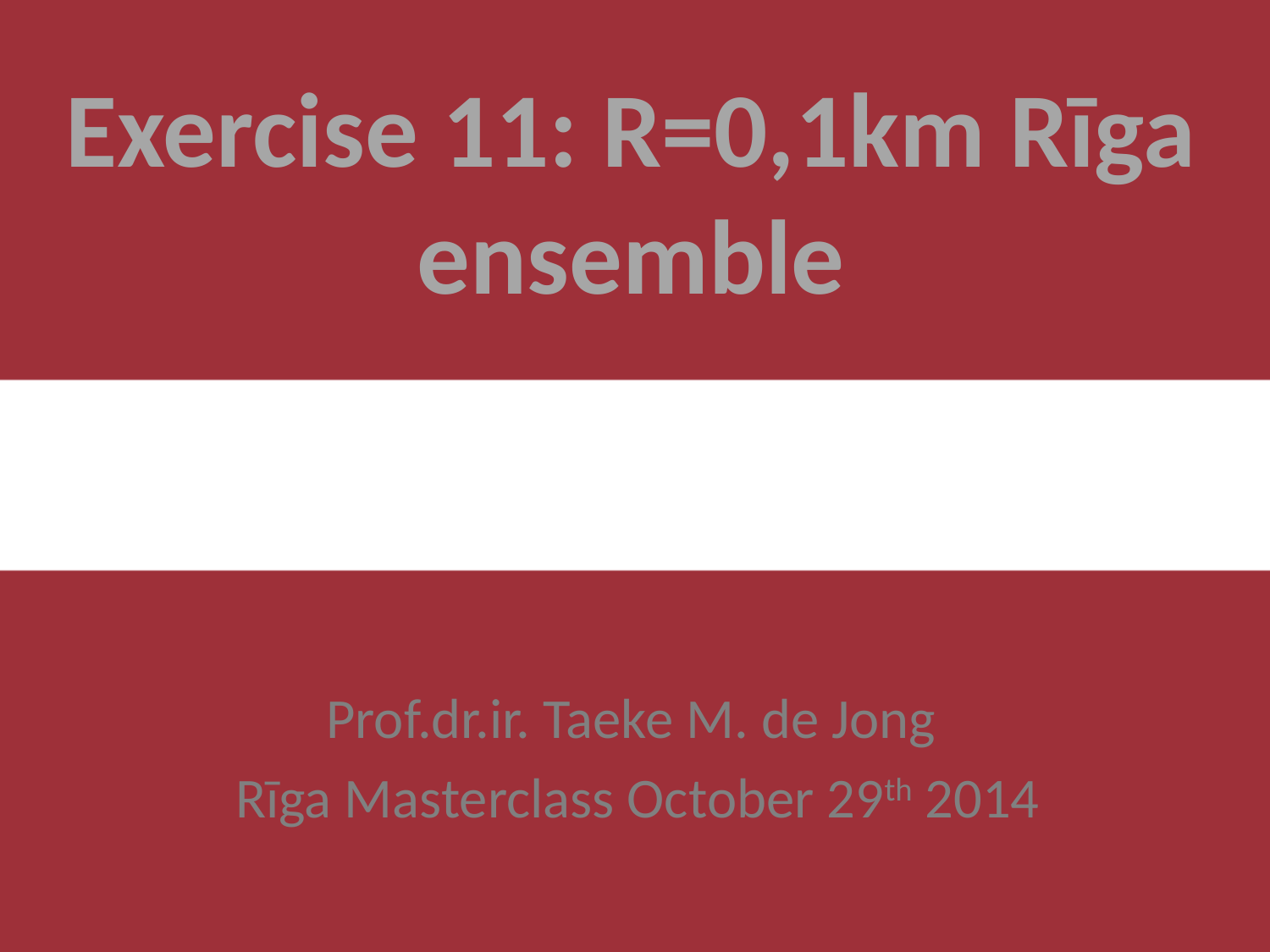

# Exercise 11: R=0,1km Rīga ensemble
Prof.dr.ir. Taeke M. de Jong
 Rīga Masterclass October 29th 2014